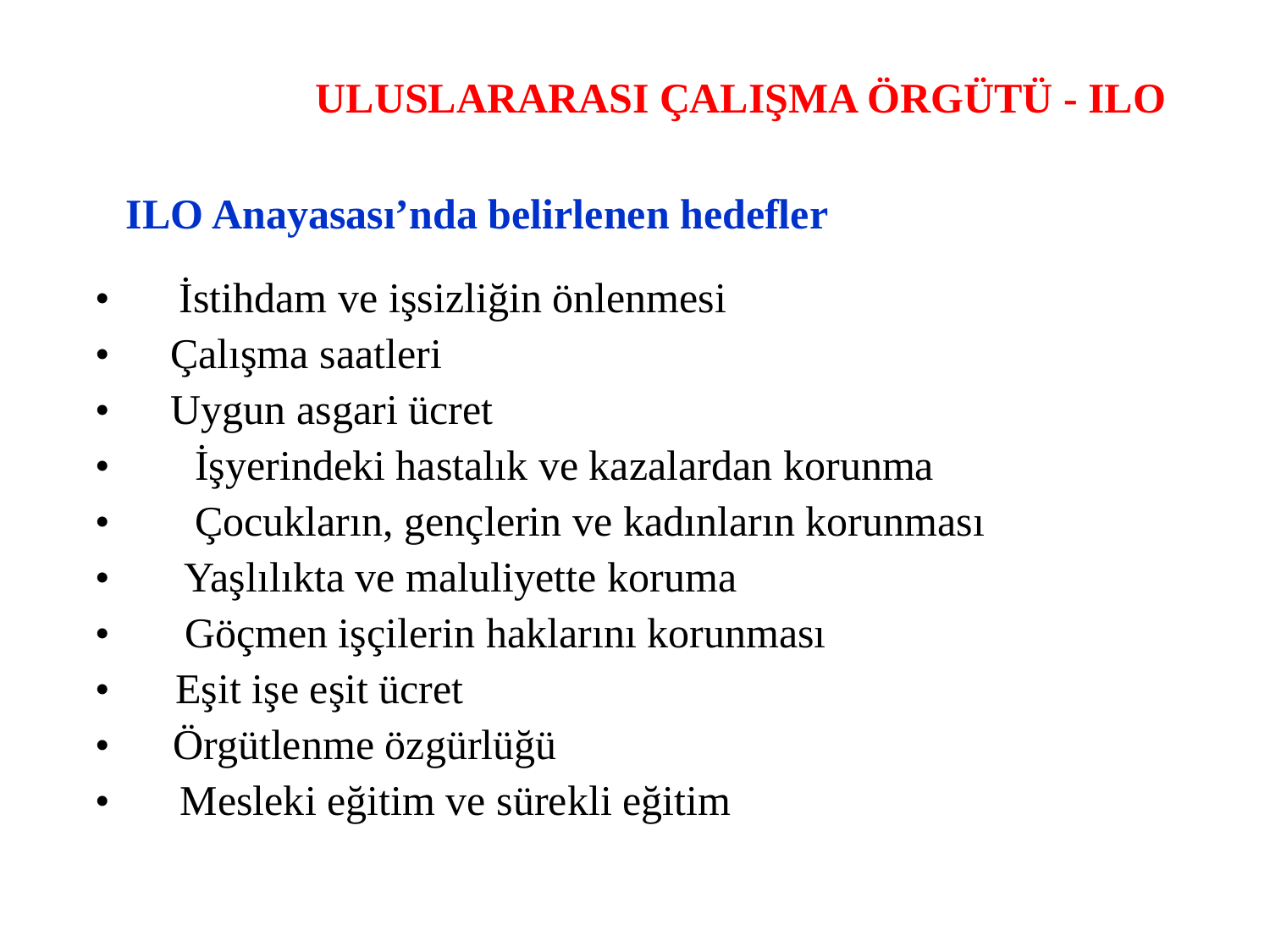

ULUSLARARASI ÇALIŞMA ÖRGÜTÜ - ILO
ILO Anayasası’nda belirlenen hedefler
•
İstihdam ve işsizliğin önlenmesi
•
Çalışma saatleri
•
Uygun asgari ücret
•
İşyerindeki hastalık ve kazalardan korunma
•
Çocukların, gençlerin ve kadınların korunması
•
Yaşlılıkta ve maluliyette koruma
•
Göçmen işçilerin haklarını korunması
•
Eşit işe eşit ücret
•
Örgütlenme özgürlüğü
•
Mesleki eğitim ve sürekli eğitim